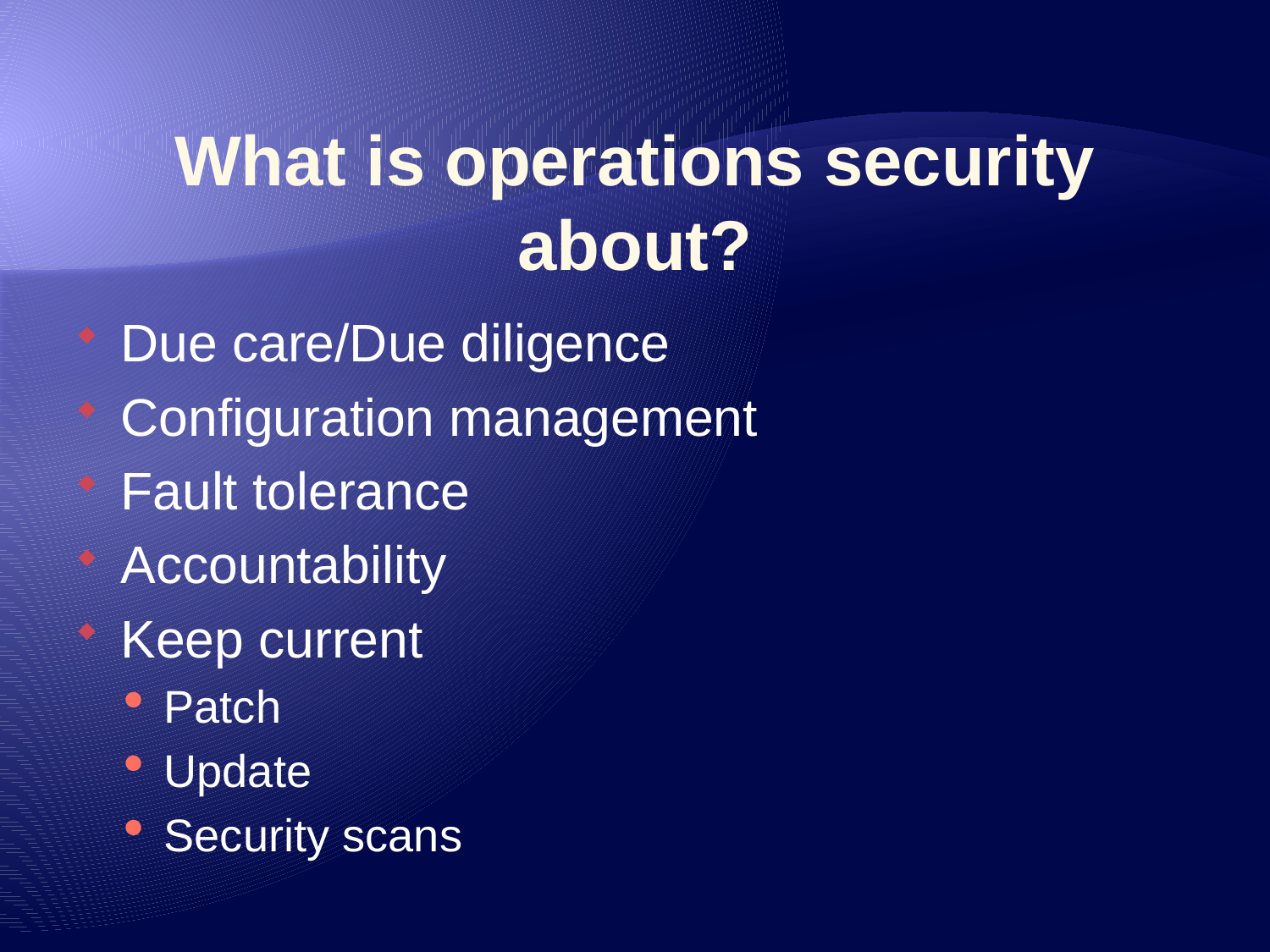

# What is operations security about?
Due care/Due diligence
Configuration management
Fault tolerance
Accountability
Keep current
Patch
Update
Security scans